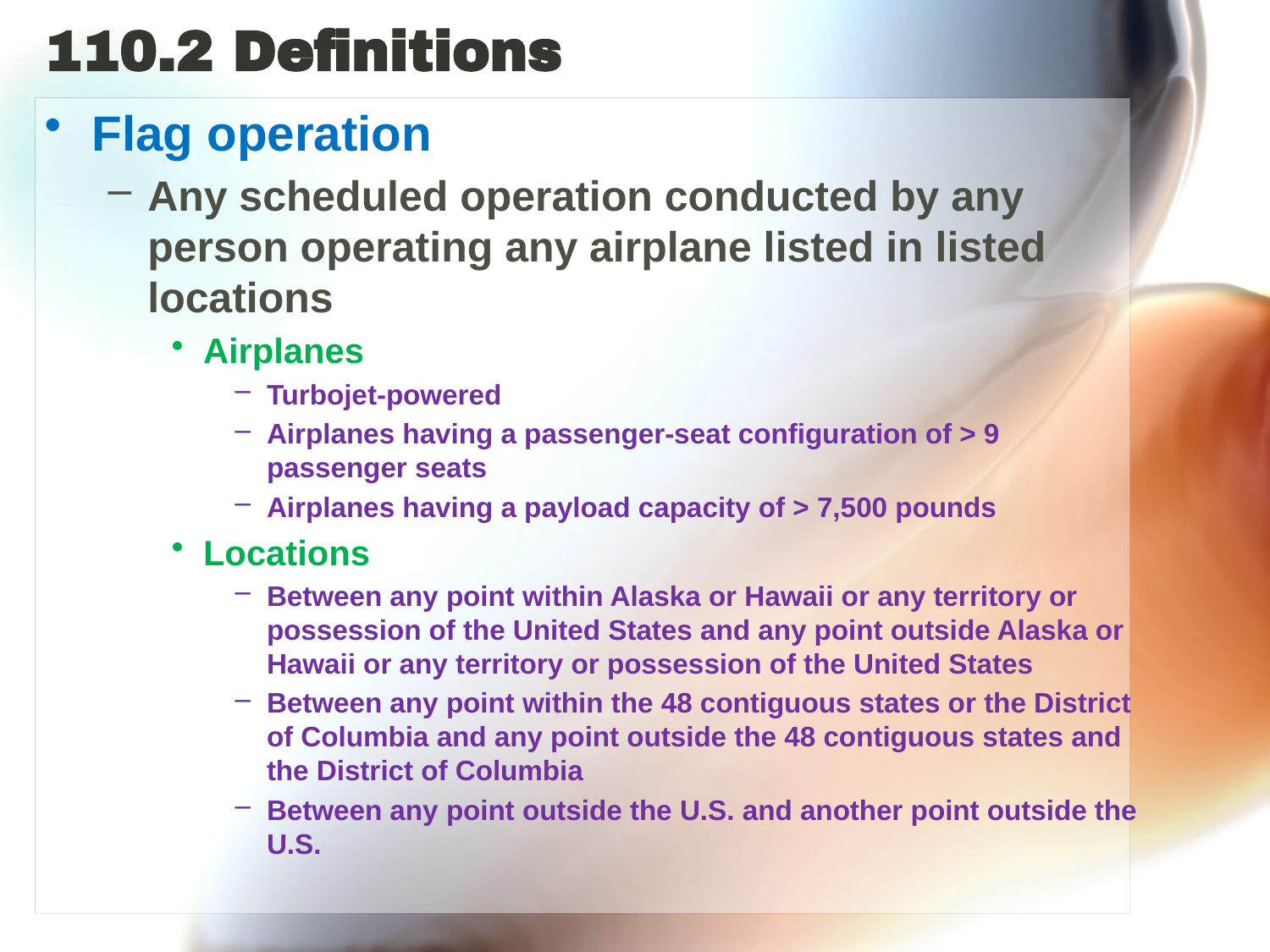

# 110.2 Definitions
Flag operation
Any scheduled operation conducted by any person operating any airplane listed in listed locations
Airplanes
Turbojet-powered
Airplanes having a passenger-seat configuration of > 9 passenger seats
Airplanes having a payload capacity of > 7,500 pounds
Locations
Between any point within Alaska or Hawaii or any territory or possession of the United States and any point outside Alaska or Hawaii or any territory or possession of the United States
Between any point within the 48 contiguous states or the District of Columbia and any point outside the 48 contiguous states and the District of Columbia
Between any point outside the U.S. and another point outside the U.S.